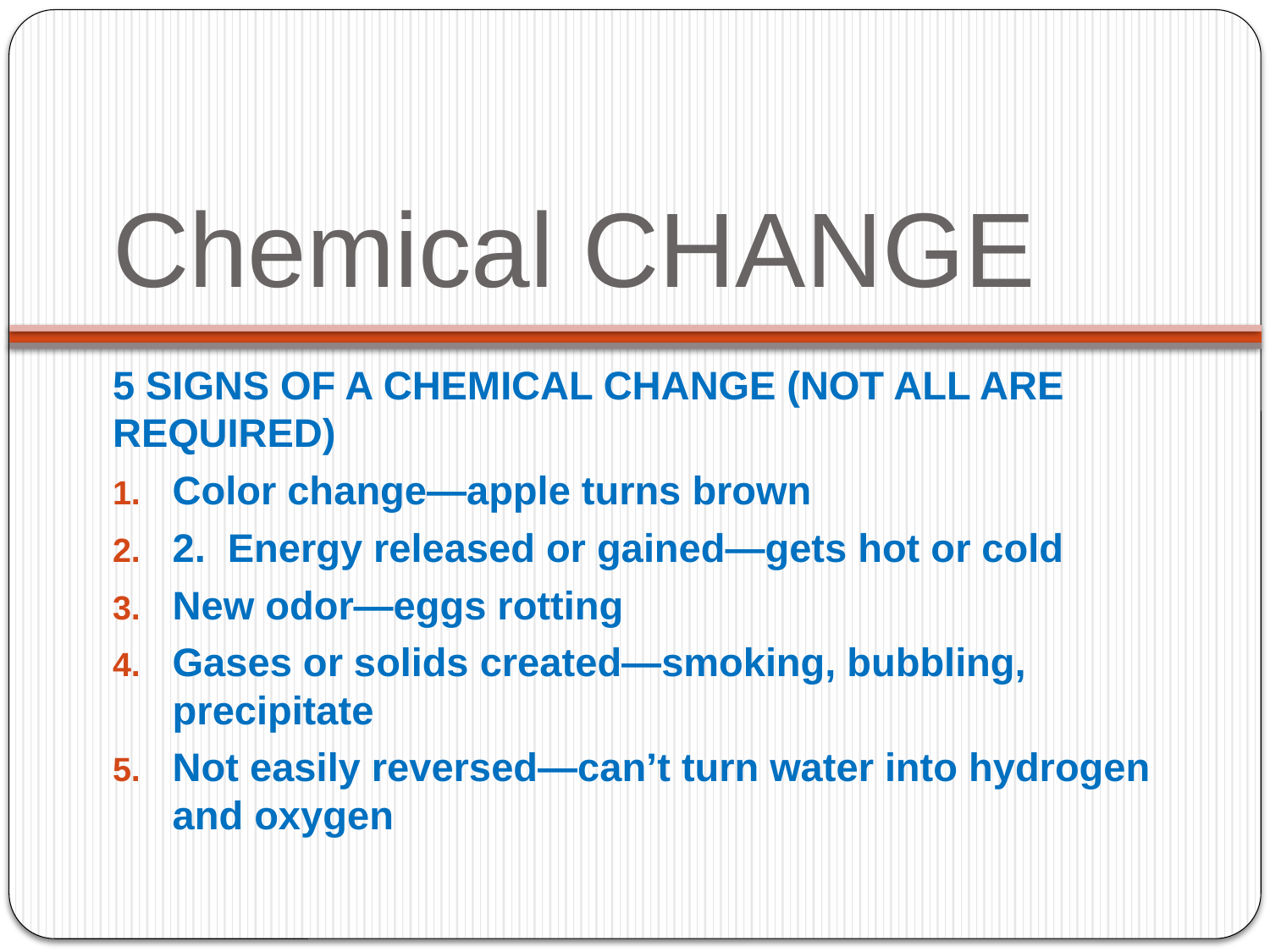

# Chemical CHANGE
5 SIGNS OF A CHEMICAL CHANGE (NOT ALL ARE REQUIRED)
Color change—apple turns brown
2.  Energy released or gained—gets hot or cold
New odor—eggs rotting
Gases or solids created—smoking, bubbling, precipitate
Not easily reversed—can’t turn water into hydrogen and oxygen